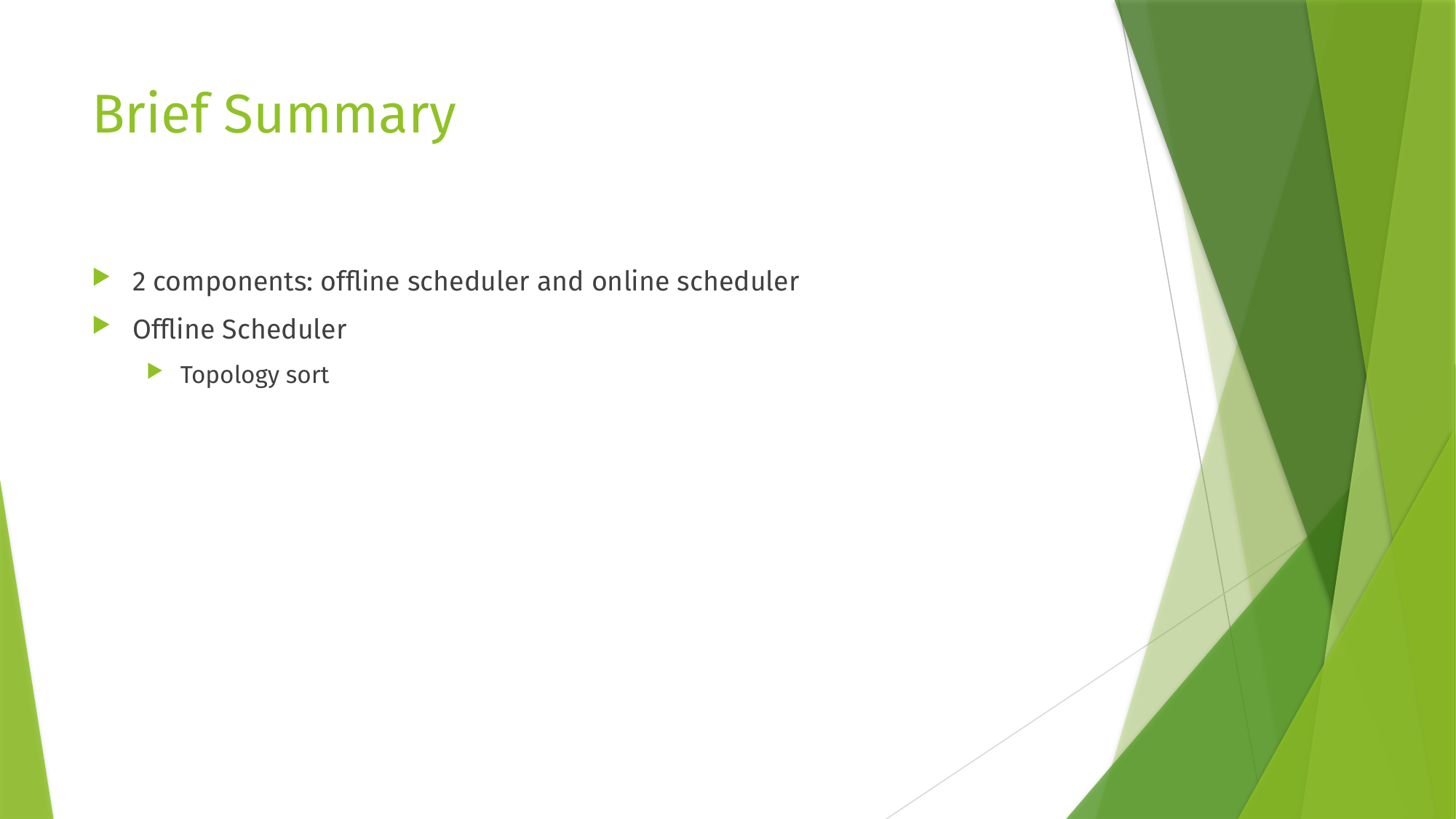

# Brief Summary
2 components: offline scheduler and online scheduler
Offline Scheduler
Topology sort